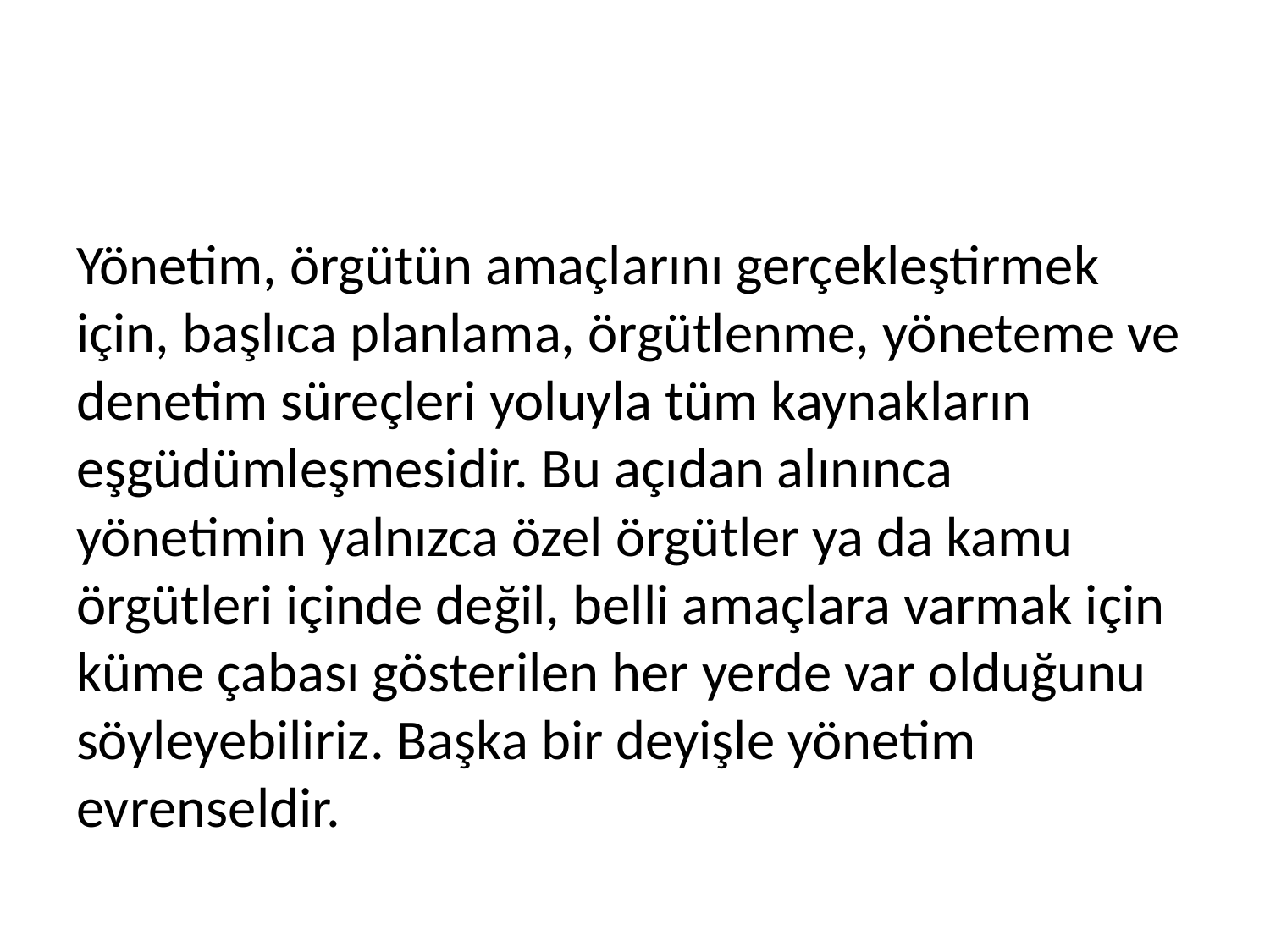

Yönetim, örgütün amaçlarını gerçekleştirmek için, başlıca planlama, örgütlenme, yöneteme ve denetim süreçleri yoluyla tüm kaynakların eşgüdümleşmesidir. Bu açıdan alınınca yönetimin yalnızca özel örgütler ya da kamu örgütleri içinde değil, belli amaçlara varmak için küme çabası gösterilen her yerde var olduğunu söyleyebiliriz. Başka bir deyişle yönetim evrenseldir.